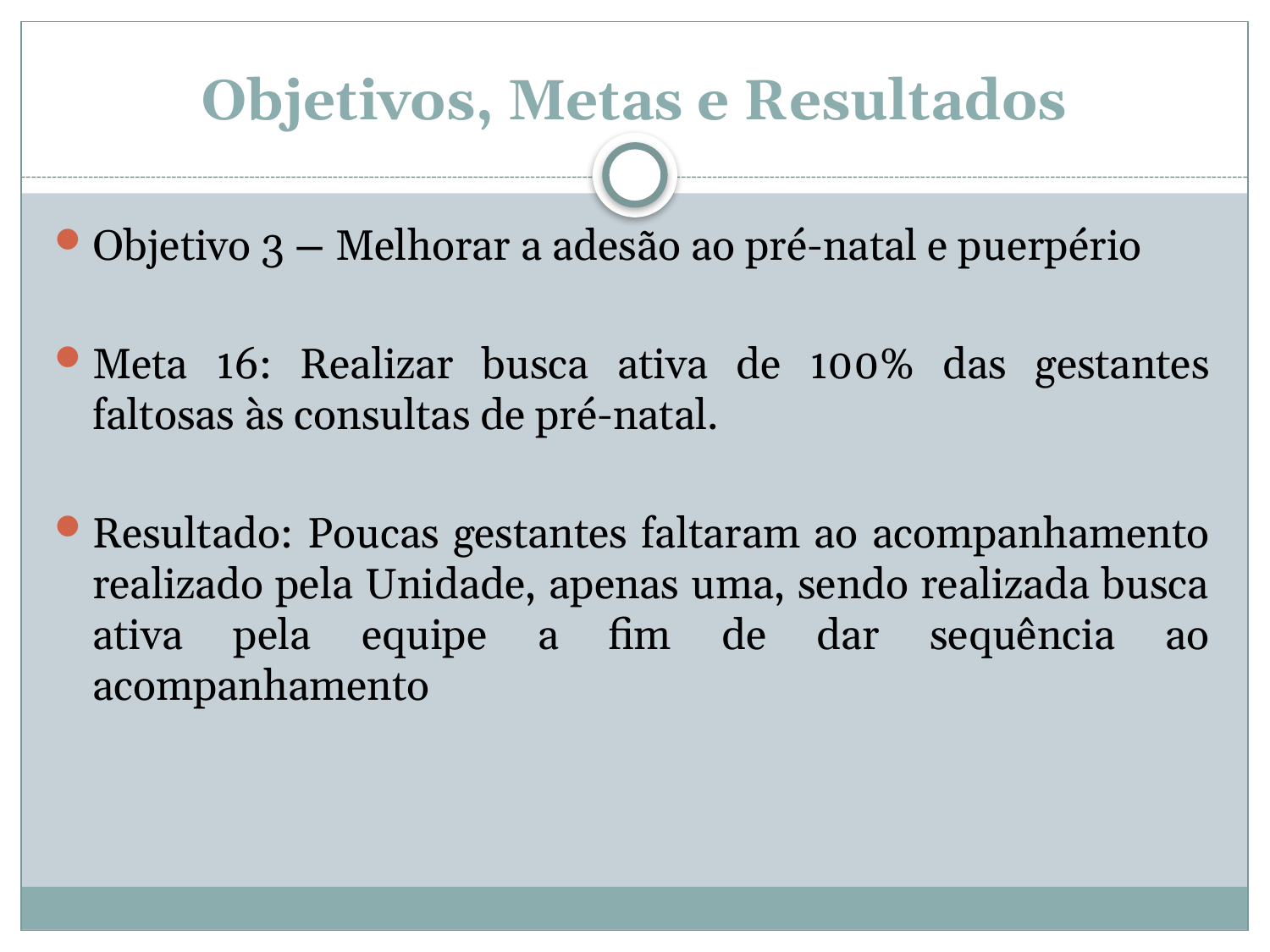

# Objetivos, Metas e Resultados
Objetivo 3 – Melhorar a adesão ao pré-natal e puerpério

Meta 16: Realizar busca ativa de 100% das gestantes faltosas às consultas de pré-natal.

Resultado: Poucas gestantes faltaram ao acompanhamento realizado pela Unidade, apenas uma, sendo realizada busca ativa pela equipe a fim de dar sequência ao acompanhamento